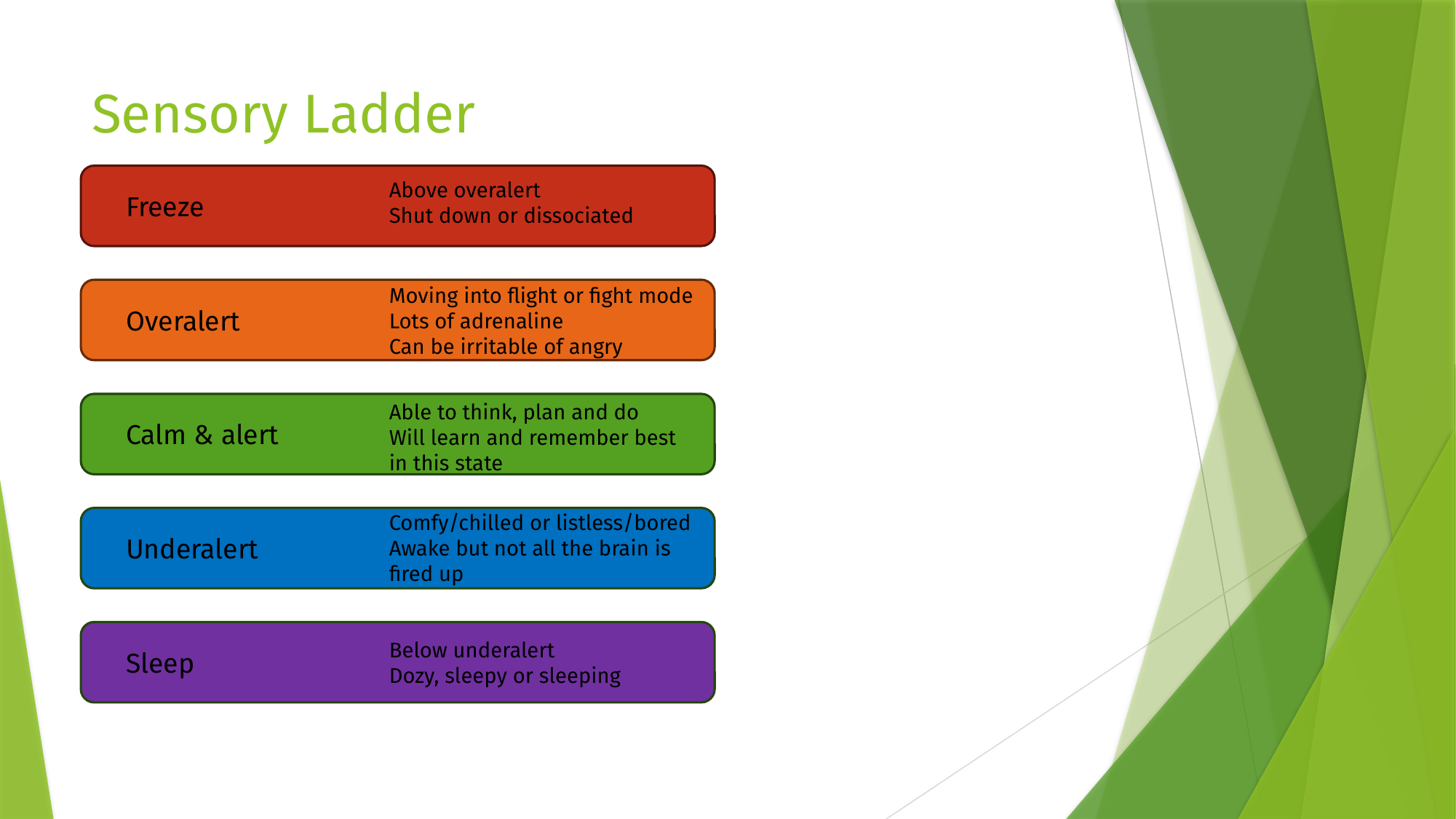

# Sensory Ladder

Above overalert
Shut down or dissociated
Freeze
Moving into flight or fight mode
Lots of adrenaline
Can be irritable of angry

Overalert
Able to think, plan and do
Will learn and remember best in this state

Calm & alert
Comfy/chilled or listless/bored
Awake but not all the brain is fired up

Underalert

Below underalert
Dozy, sleepy or sleeping
Sleep